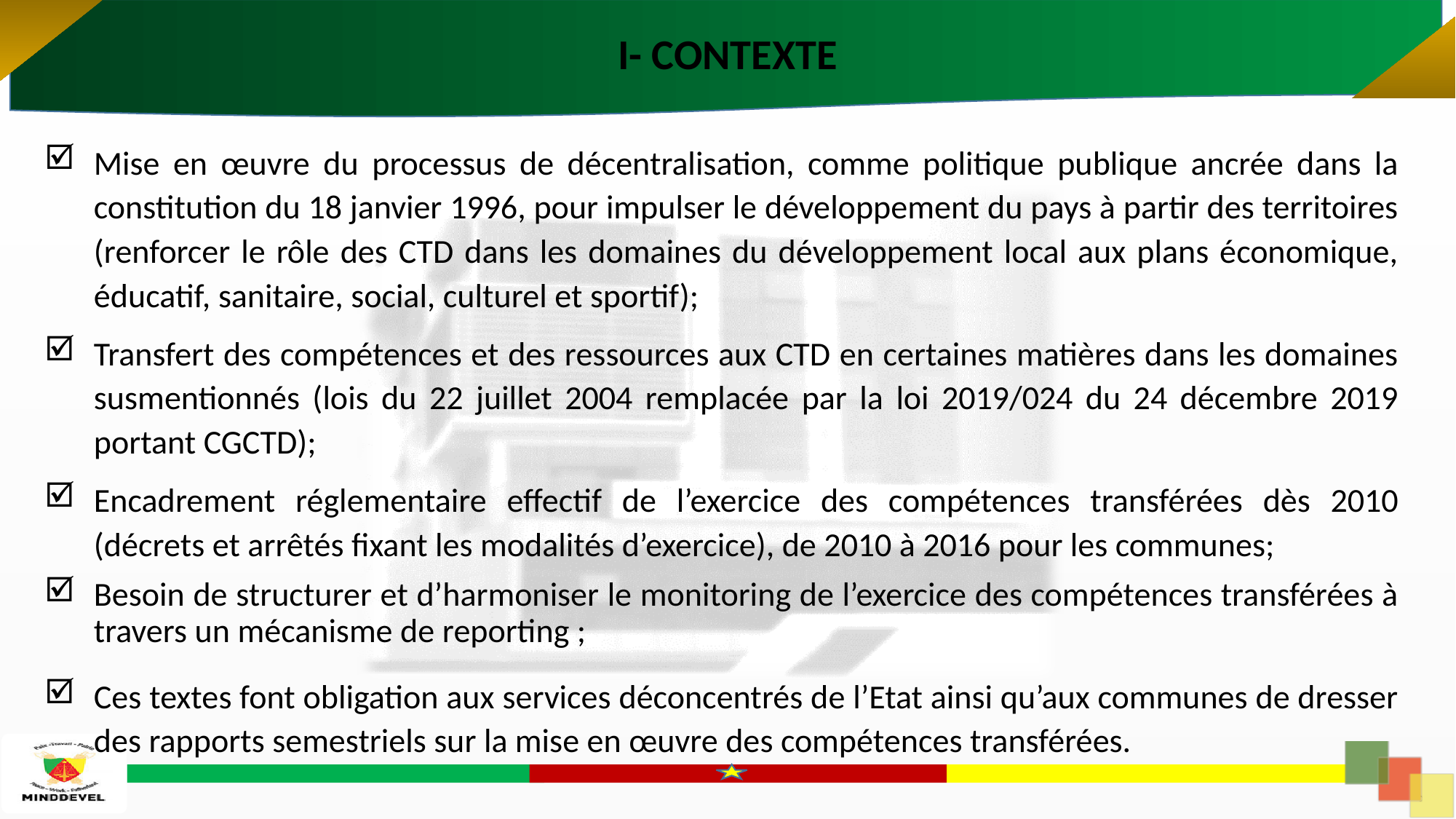

# I- CONTEXTE
Mise en œuvre du processus de décentralisation, comme politique publique ancrée dans la constitution du 18 janvier 1996, pour impulser le développement du pays à partir des territoires (renforcer le rôle des CTD dans les domaines du développement local aux plans économique, éducatif, sanitaire, social, culturel et sportif);
Transfert des compétences et des ressources aux CTD en certaines matières dans les domaines susmentionnés (lois du 22 juillet 2004 remplacée par la loi 2019/024 du 24 décembre 2019 portant CGCTD);
Encadrement réglementaire effectif de l’exercice des compétences transférées dès 2010 (décrets et arrêtés fixant les modalités d’exercice), de 2010 à 2016 pour les communes;
Besoin de structurer et d’harmoniser le monitoring de l’exercice des compétences transférées à travers un mécanisme de reporting ;
Ces textes font obligation aux services déconcentrés de l’Etat ainsi qu’aux communes de dresser des rapports semestriels sur la mise en œuvre des compétences transférées.

3